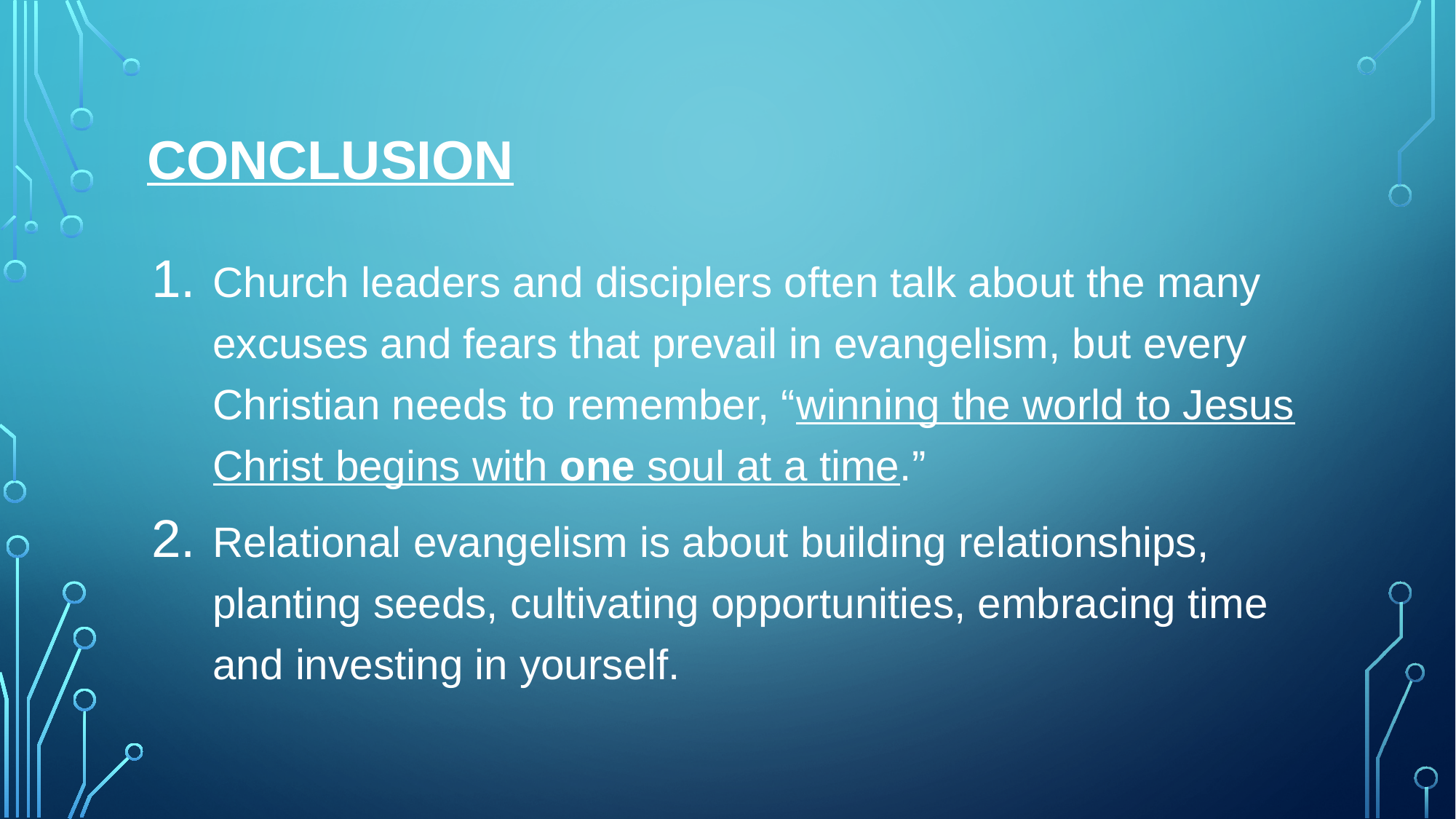

# Conclusion
Church leaders and disciplers often talk about the many excuses and fears that prevail in evangelism, but every Christian needs to remember, “winning the world to Jesus Christ begins with one soul at a time.”
Relational evangelism is about building relationships, planting seeds, cultivating opportunities, embracing time and investing in yourself.